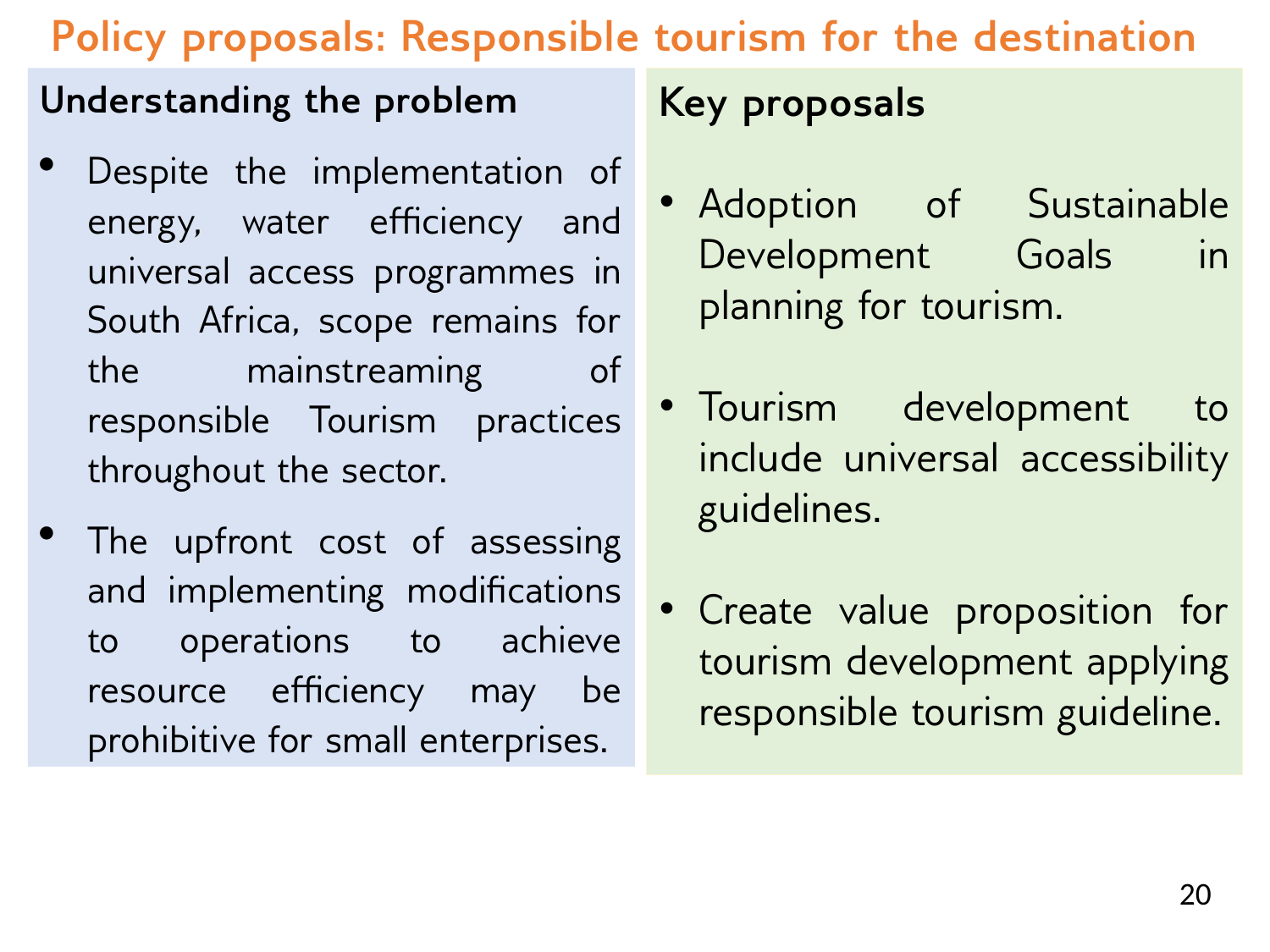

# Policy proposals: Responsible tourism for the destination
Understanding the problem
Despite the implementation of energy, water efficiency and universal access programmes in South Africa, scope remains for the mainstreaming of responsible Tourism practices throughout the sector.
The upfront cost of assessing and implementing modifications to operations to achieve resource efficiency may be prohibitive for small enterprises.
Key proposals

Adoption of Sustainable Development Goals in planning for tourism.

Tourism development to include universal accessibility guidelines.

Create value proposition for tourism development applying responsible tourism guideline.

20